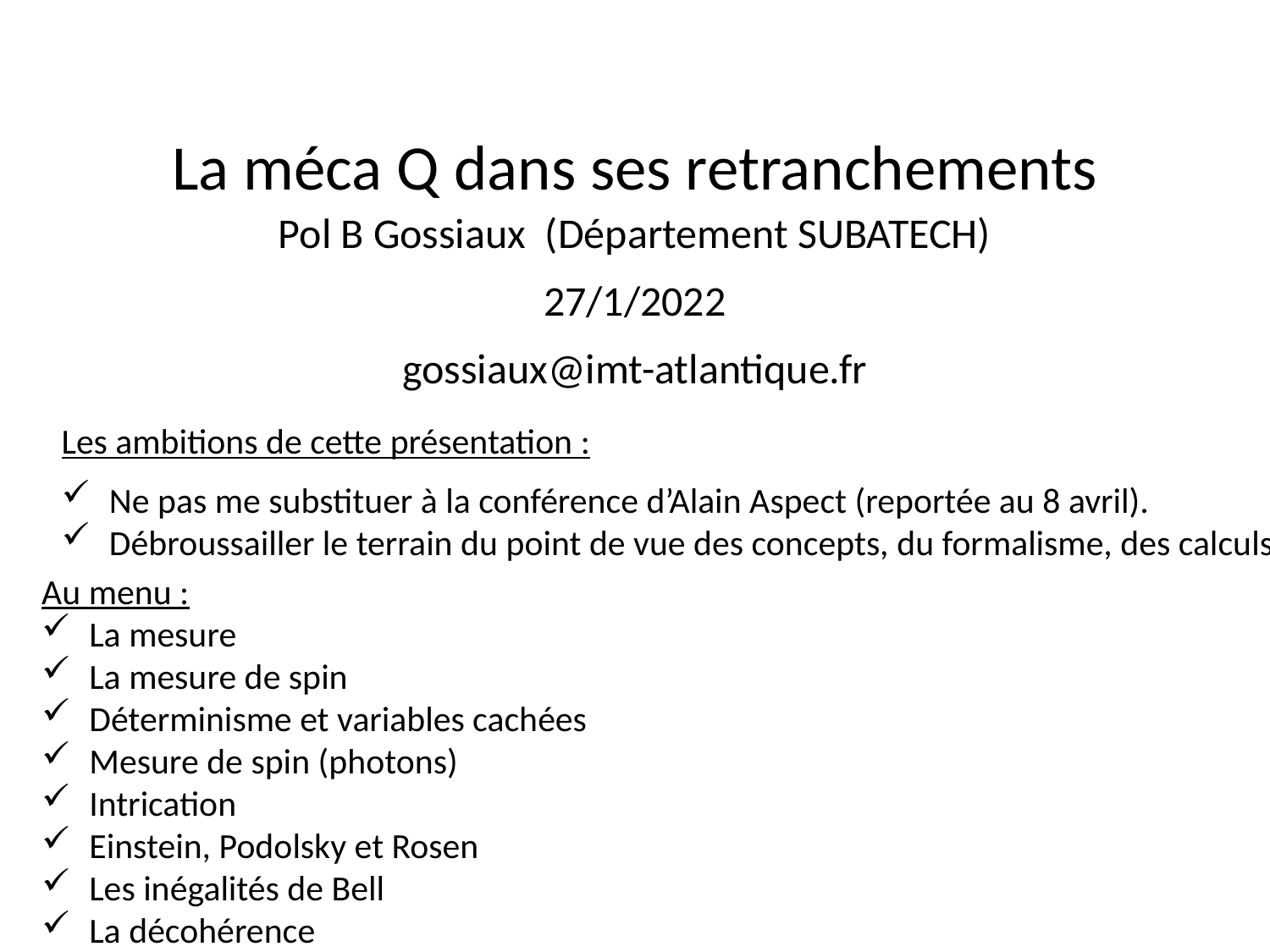

# La méca Q dans ses retranchements
Pol B Gossiaux  (Département SUBATECH)

27/1/2022

gossiaux@imt-atlantique.fr
Les ambitions de cette présentation :

Ne pas me substituer à la conférence d’Alain Aspect (reportée au 8 avril).
Débroussailler le terrain du point de vue des concepts, du formalisme, des calculs

Au menu :
La mesure
La mesure de spin
Déterminisme et variables cachées
Mesure de spin (photons)
Intrication
Einstein, Podolsky et Rosen
Les inégalités de Bell
La décohérence